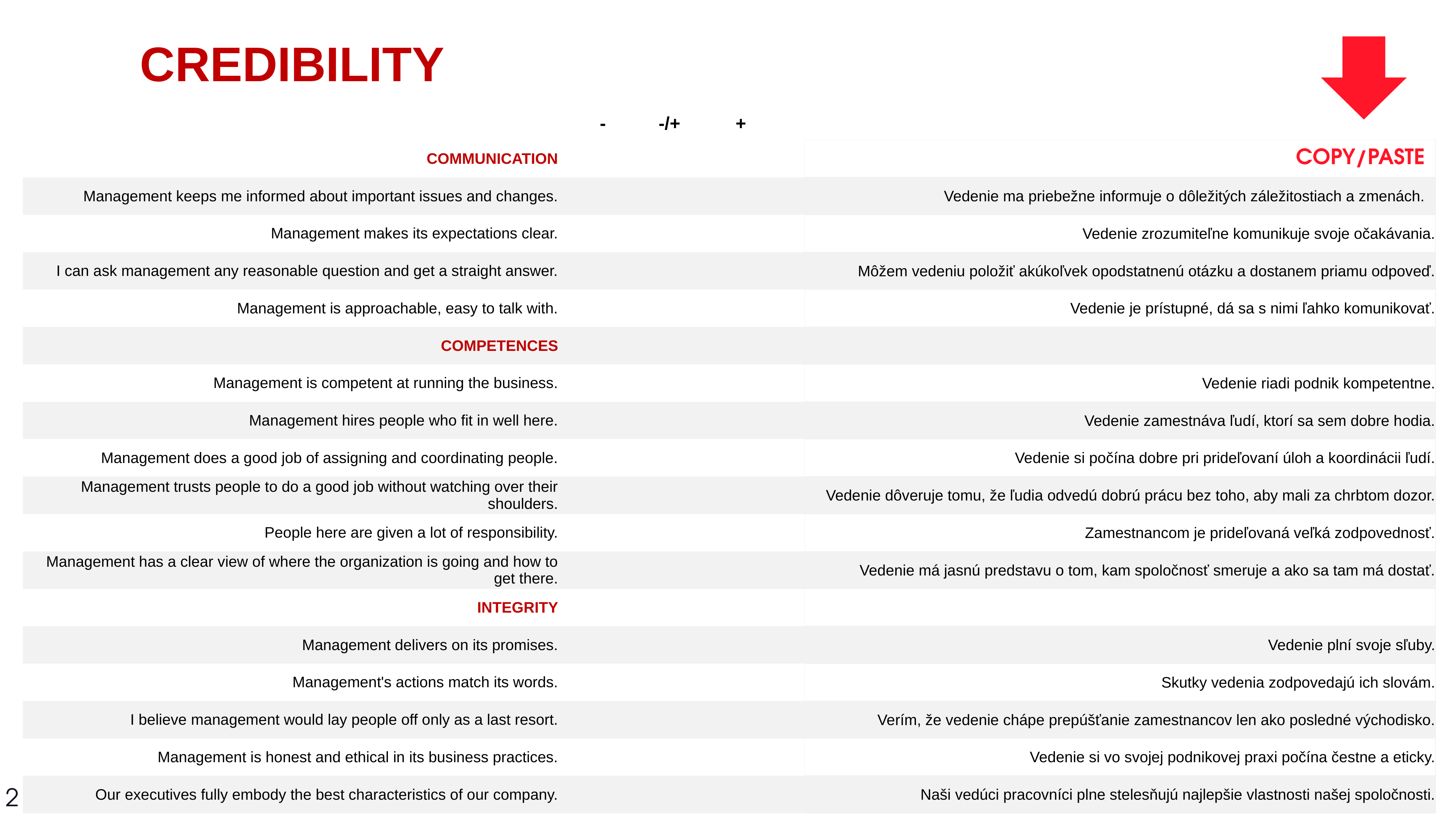

CREDIBILITY

|  | - | -/+ | + |  |  |
| --- | --- | --- | --- | --- | --- |
| COMMUNICATION |  |  |  |  | COPY/PASTE |
| Management keeps me informed about important issues and changes. |  |  |  |  | Vedenie ma priebežne informuje o dôležitých záležitostiach a zmenách. |
| Management makes its expectations clear. |  |  |  |  | Vedenie zrozumiteľne komunikuje svoje očakávania. |
| I can ask management any reasonable question and get a straight answer. |  |  |  |  | Môžem vedeniu položiť akúkoľvek opodstatnenú otázku a dostanem priamu odpoveď. |
| Management is approachable, easy to talk with. |  |  |  |  | Vedenie je prístupné, dá sa s nimi ľahko komunikovať. |
| COMPETENCES |  |  |  |  |  |
| Management is competent at running the business. |  |  |  |  | Vedenie riadi podnik kompetentne. |
| Management hires people who fit in well here. |  |  |  |  | Vedenie zamestnáva ľudí, ktorí sa sem dobre hodia. |
| Management does a good job of assigning and coordinating people. |  |  |  |  | Vedenie si počína dobre pri prideľovaní úloh a koordinácii ľudí. |
| Management trusts people to do a good job without watching over their shoulders. |  |  |  |  | Vedenie dôveruje tomu, že ľudia odvedú dobrú prácu bez toho, aby mali za chrbtom dozor. |
| People here are given a lot of responsibility. |  |  |  |  | Zamestnancom je prideľovaná veľká zodpovednosť. |
| Management has a clear view of where the organization is going and how to get there. |  |  |  |  | Vedenie má jasnú predstavu o tom, kam spoločnosť smeruje a ako sa tam má dostať. |
| INTEGRITY |  |  |  |  |  |
| Management delivers on its promises. |  |  |  |  | Vedenie plní svoje sľuby. |
| Management's actions match its words. |  |  |  |  | Skutky vedenia zodpovedajú ich slovám. |
| I believe management would lay people off only as a last resort. |  |  |  |  | Verím, že vedenie chápe prepúšťanie zamestnancov len ako posledné východisko. |
| Management is honest and ethical in its business practices. |  |  |  |  | Vedenie si vo svojej podnikovej praxi počína čestne a eticky. |
| Our executives fully embody the best characteristics of our company. |  |  |  |  | Naši vedúci pracovníci plne stelesňujú najlepšie vlastnosti našej spoločnosti. |
2